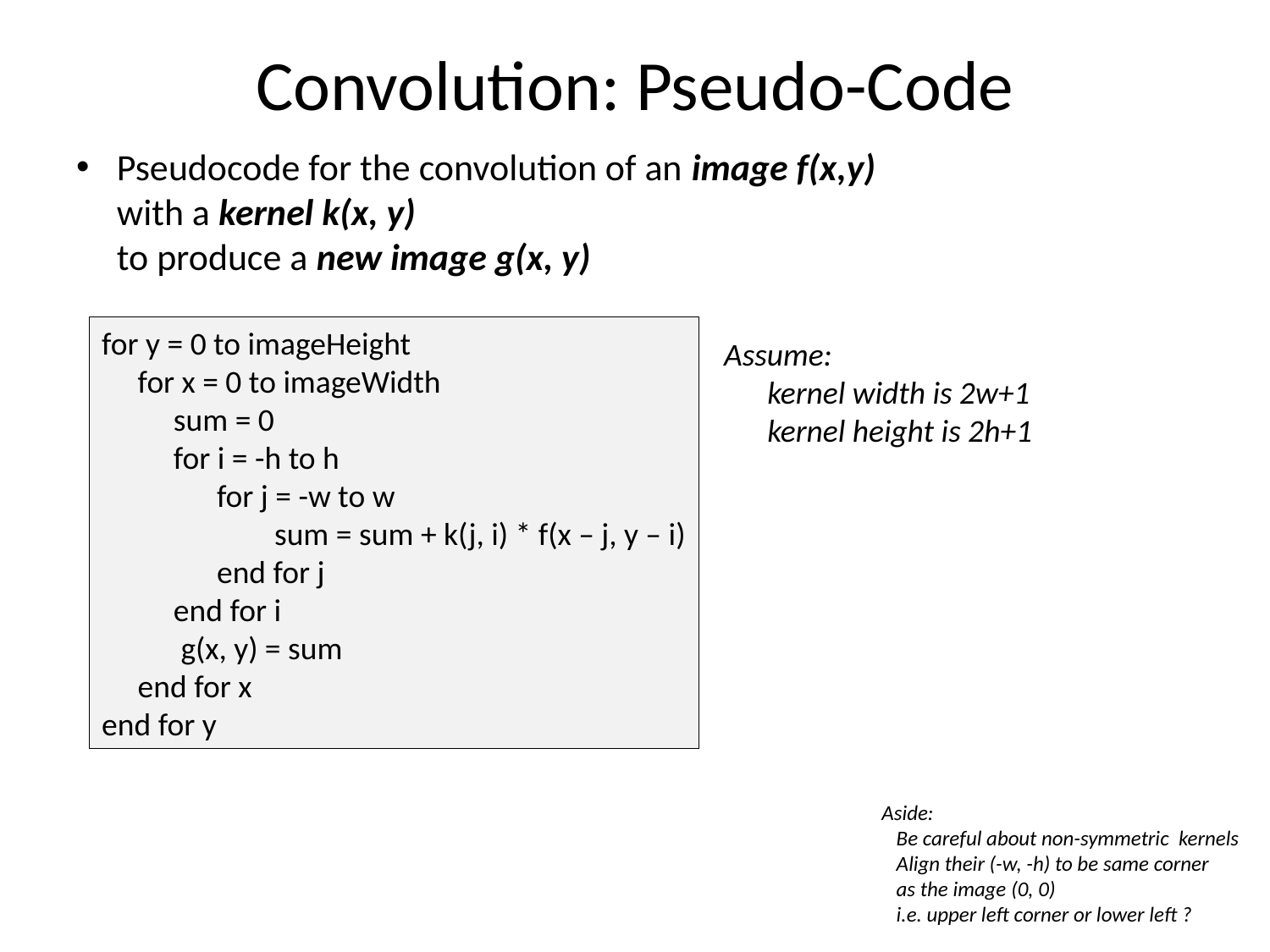

# Convolution: Pseudo-Code
Pseudocode for the convolution of an image f(x,y)
with a kernel k(x, y)
to produce a new image g(x, y)
for y = 0 to imageHeight
     for x = 0 to imageWidth
          sum = 0
          for i = -h to h
                for j = -w to w
                        sum = sum + k(j, i) * f(x – j, y – i)
                end for j
          end for i
           g(x, y) = sum
     end for x
end for y
Assume:
      kernel width is 2w+1
      kernel height is 2h+1
Aside:
   Be careful about non-symmetric  kernels
   Align their (-w, -h) to be same corner
   as the image (0, 0)
   i.e. upper left corner or lower left ?